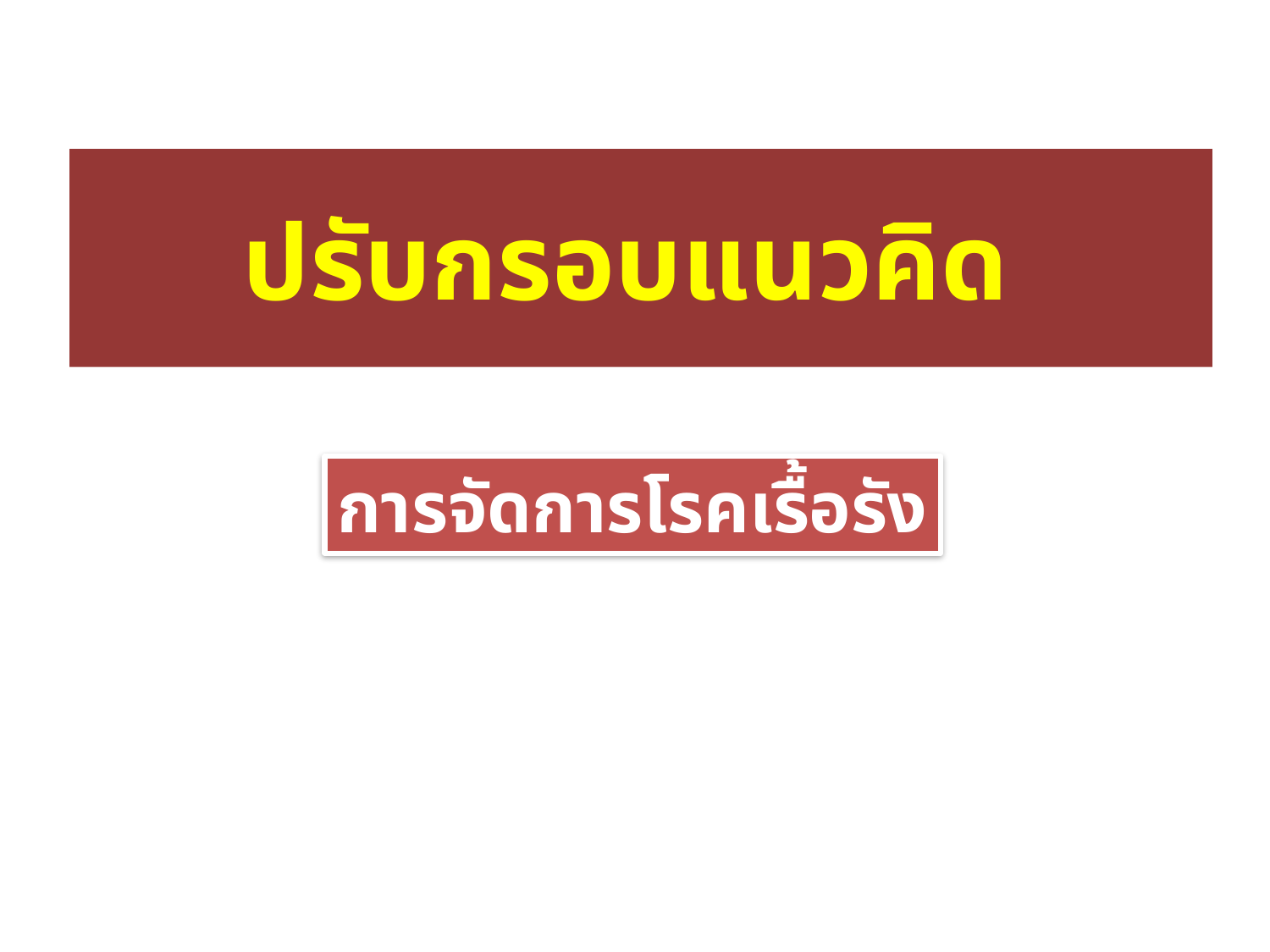

# ปรับกรอบแนวคิด
การจัดการโรคเรื้อรัง